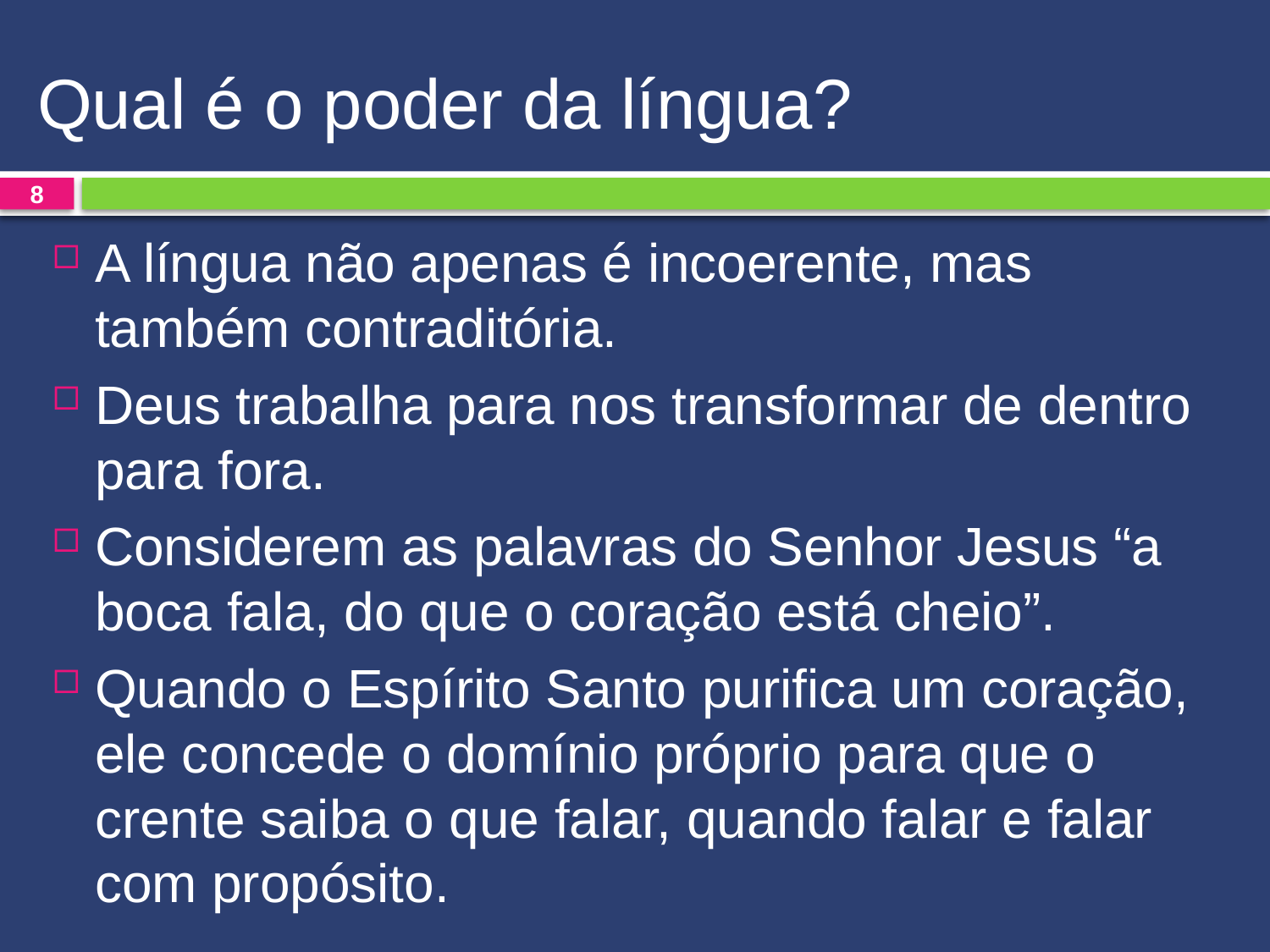

# Qual é o poder da língua?
8
A língua não apenas é incoerente, mas também contraditória.
Deus trabalha para nos transformar de dentro para fora.
Considerem as palavras do Senhor Jesus “a boca fala, do que o coração está cheio”.
Quando o Espírito Santo purifica um coração, ele concede o domínio próprio para que o crente saiba o que falar, quando falar e falar com propósito.